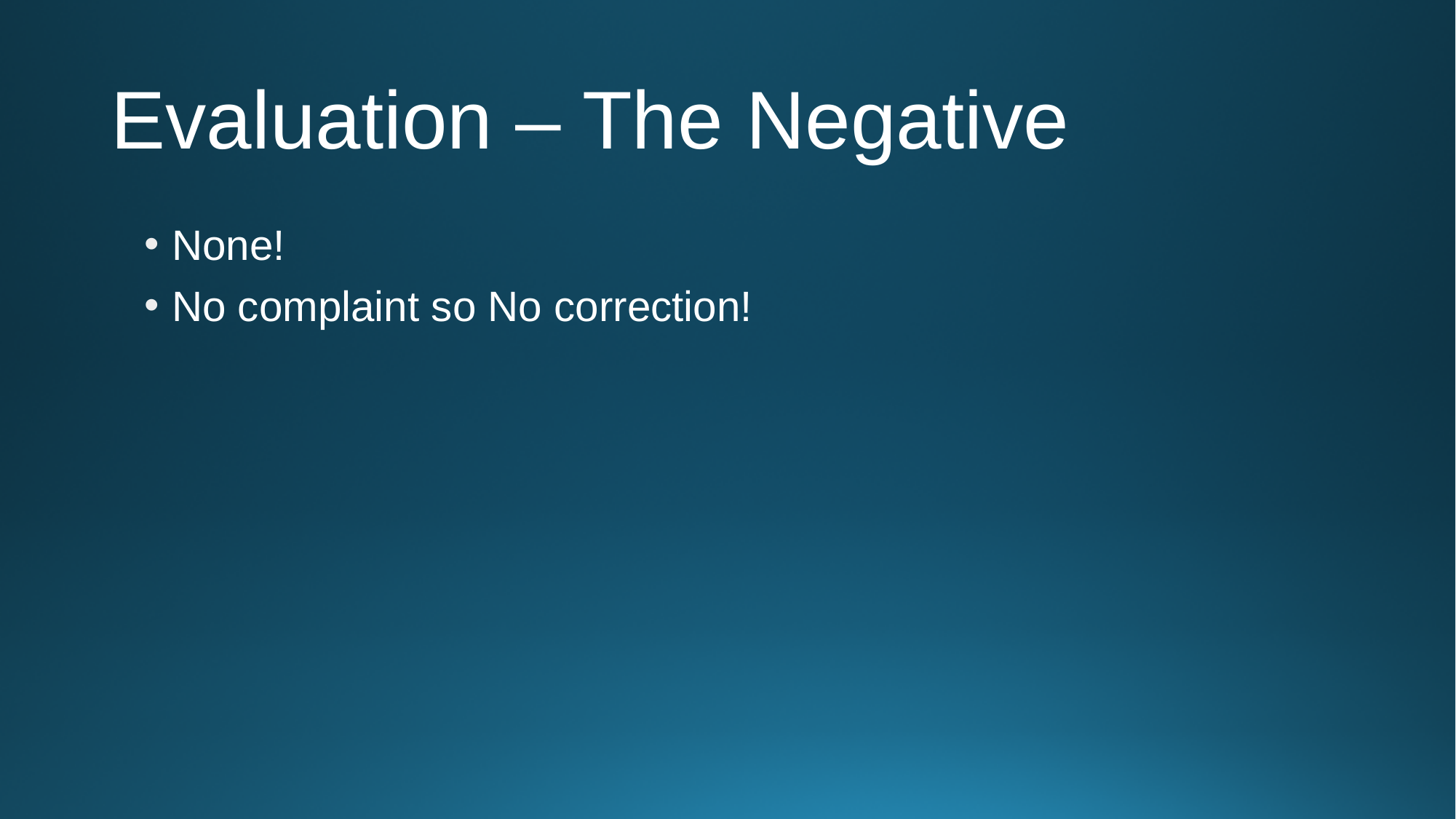

# Evaluation – The Negative
None!
No complaint so No correction!